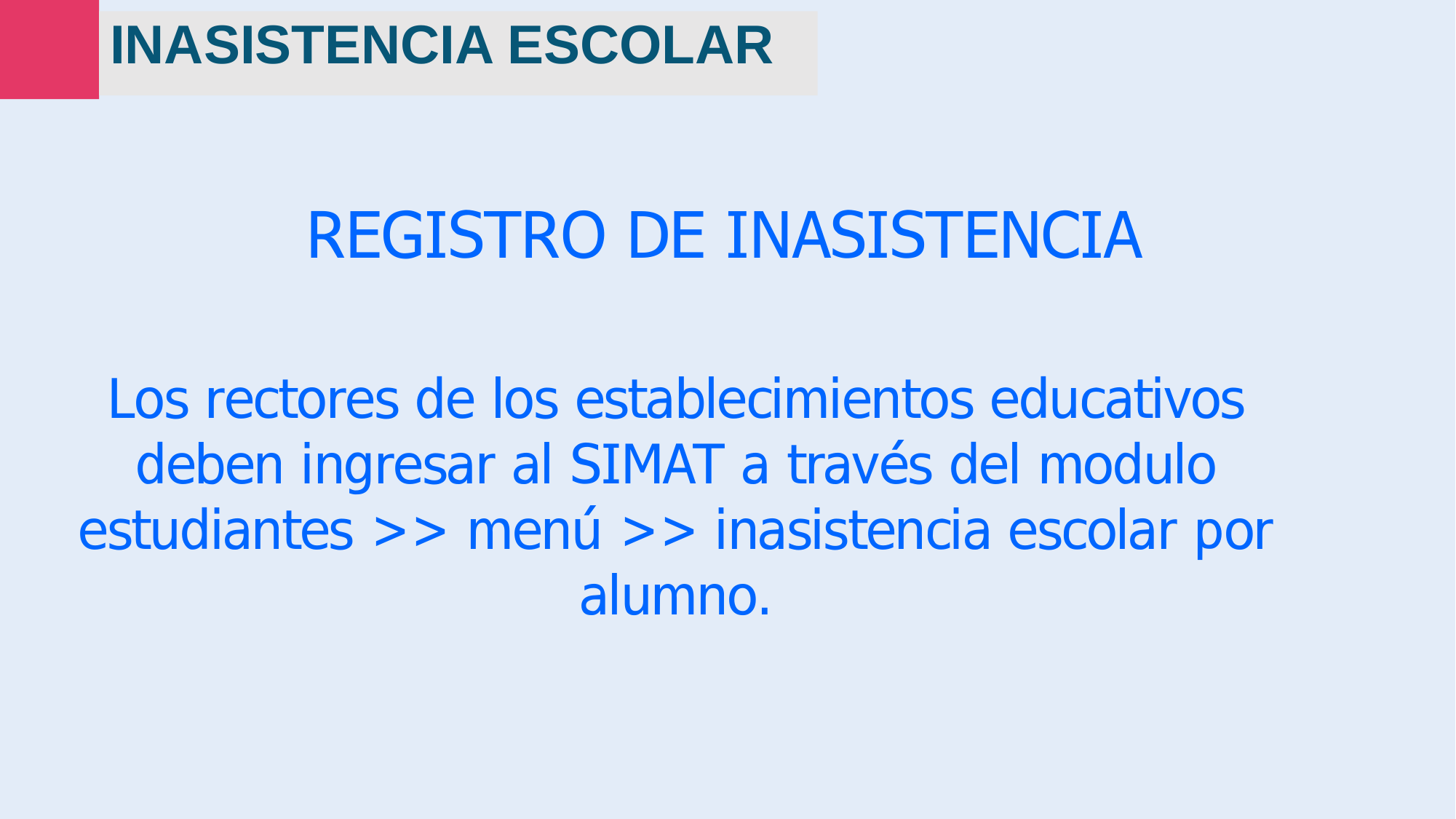

INASISTENCIA ESCOLAR
# REGISTRO DE INASISTENCIA
Los rectores de los establecimientos educativos deben ingresar al SIMAT a través del modulo estudiantes >> menú >> inasistencia escolar por alumno.